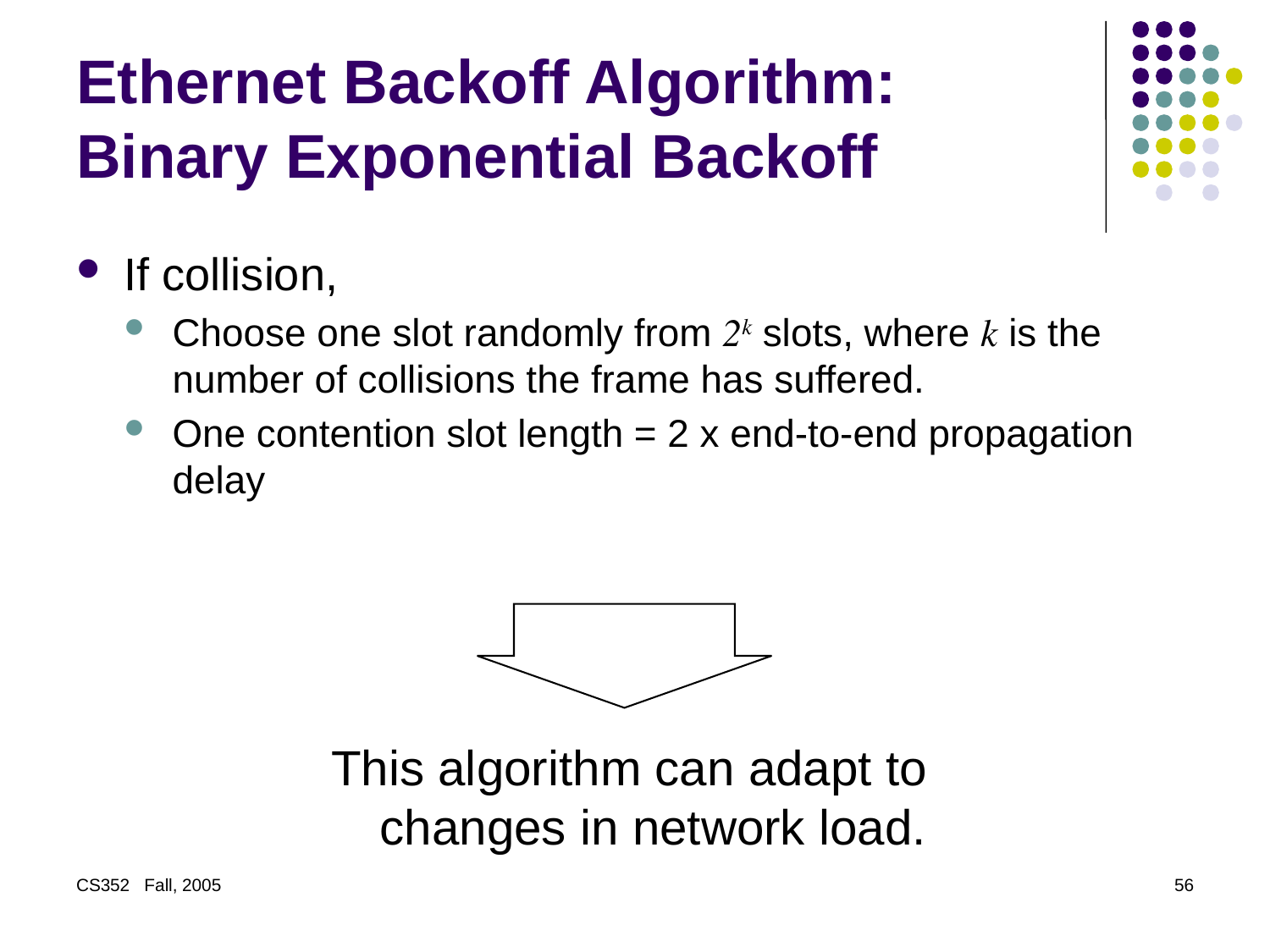

# Ethernet Backoff Algorithm: Binary Exponential Backoff
If collision,
Choose one slot randomly from 2k slots, where k is the number of collisions the frame has suffered.
One contention slot length = 2 x end-to-end propagation delay

This algorithm can adapt to changes in network load.
CS352   Fall, 2005
56